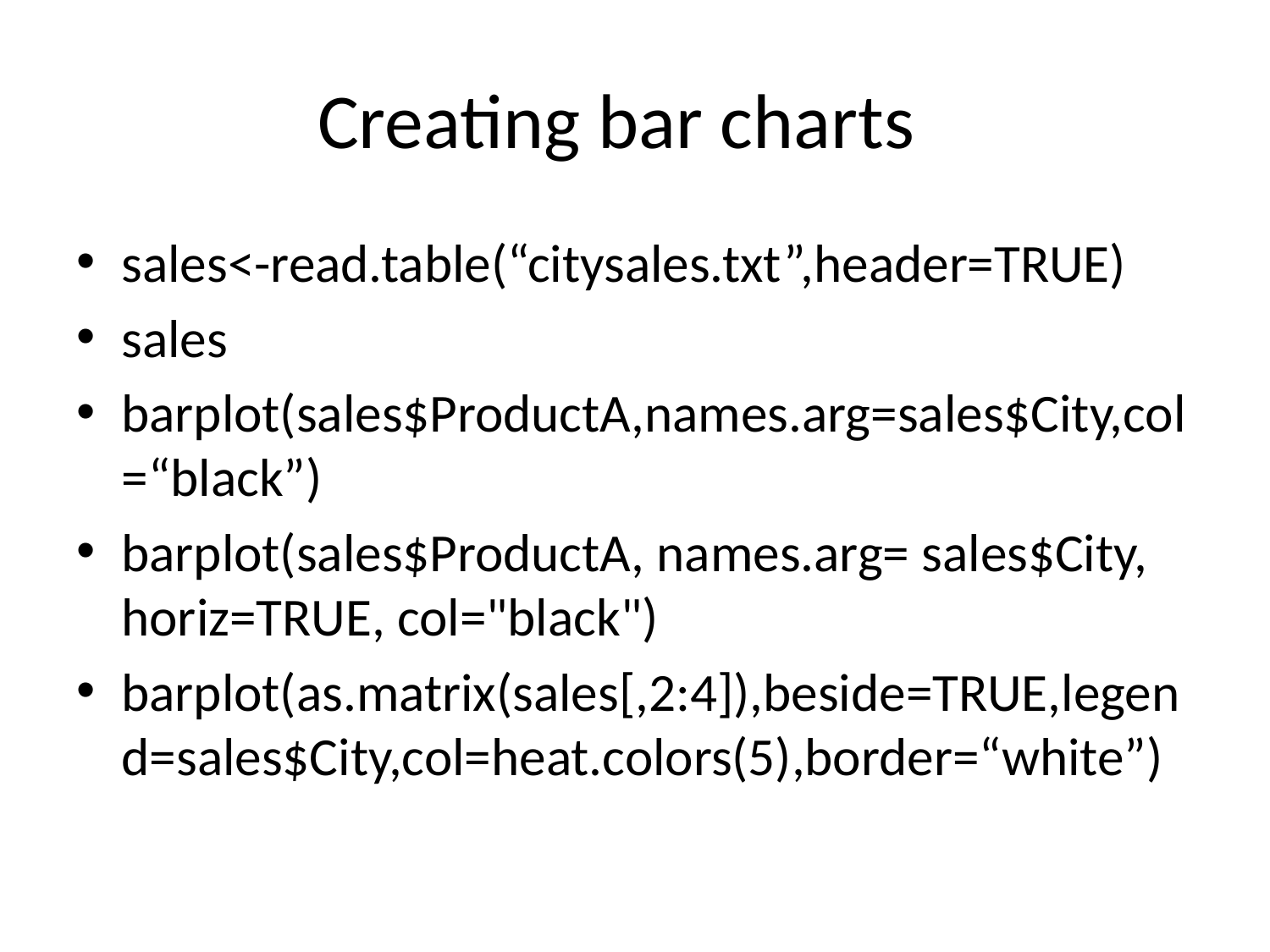

# Creating bar charts
sales<-read.table(“citysales.txt”,header=TRUE)
sales
barplot(sales$ProductA,names.arg=sales$City,col=“black”)
barplot(sales$ProductA, names.arg= sales$City, horiz=TRUE, col="black")
barplot(as.matrix(sales[,2:4]),beside=TRUE,legend=sales$City,col=heat.colors(5),border=“white”)